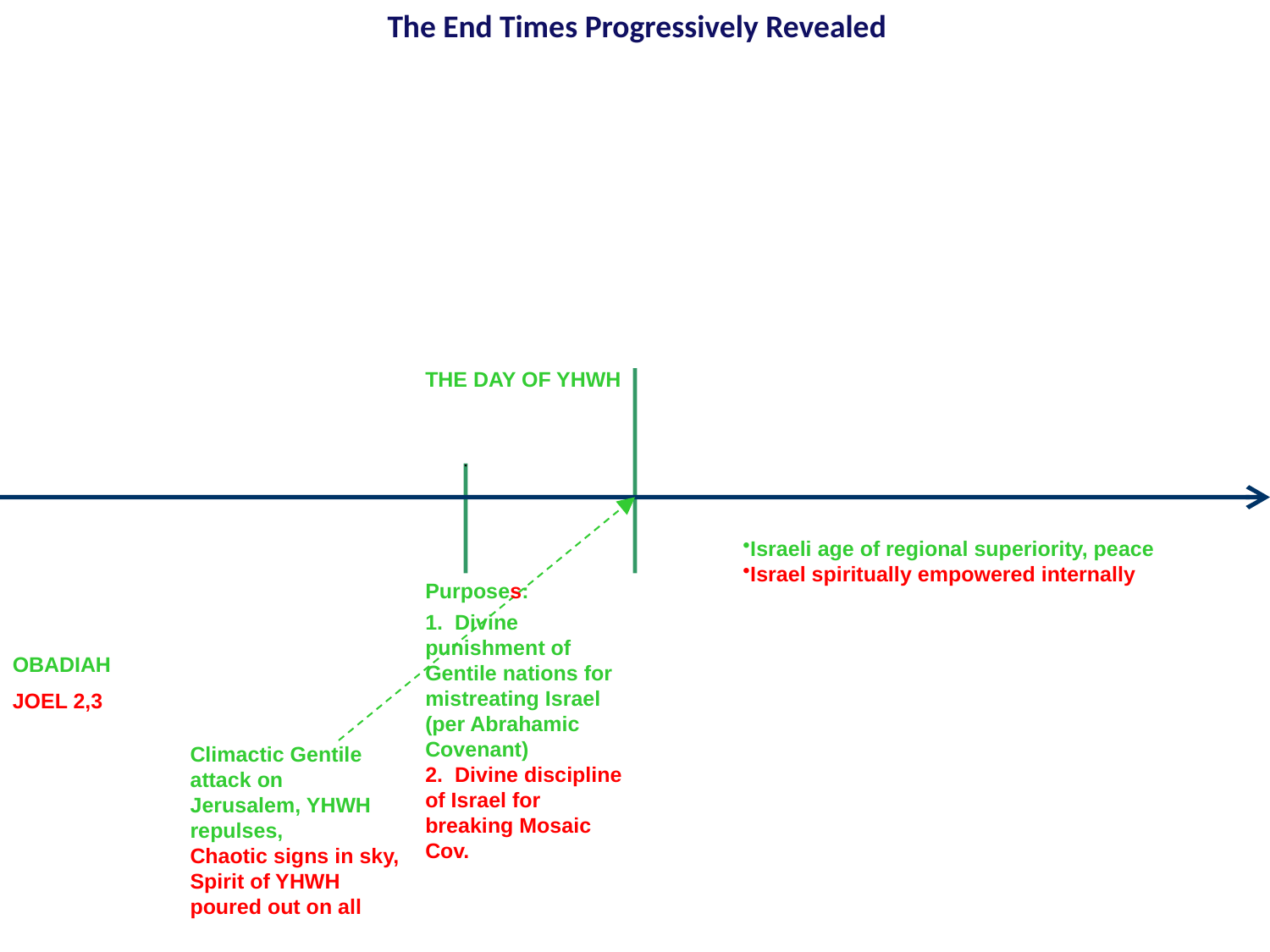

The End Times Progressively Revealed

THE DAY OF YHWH

Israeli age of regional superiority, peace
Israel spiritually empowered internally
Purposes:
1.  Divine punishment of Gentile nations for mistreating Israel (per Abrahamic Covenant)
2.  Divine discipline of Israel for breaking Mosaic Cov.
OBADIAH
JOEL 2,3
Climactic Gentile attack on Jerusalem, YHWH repulses,
Chaotic signs in sky,
Spirit of YHWH poured out on all